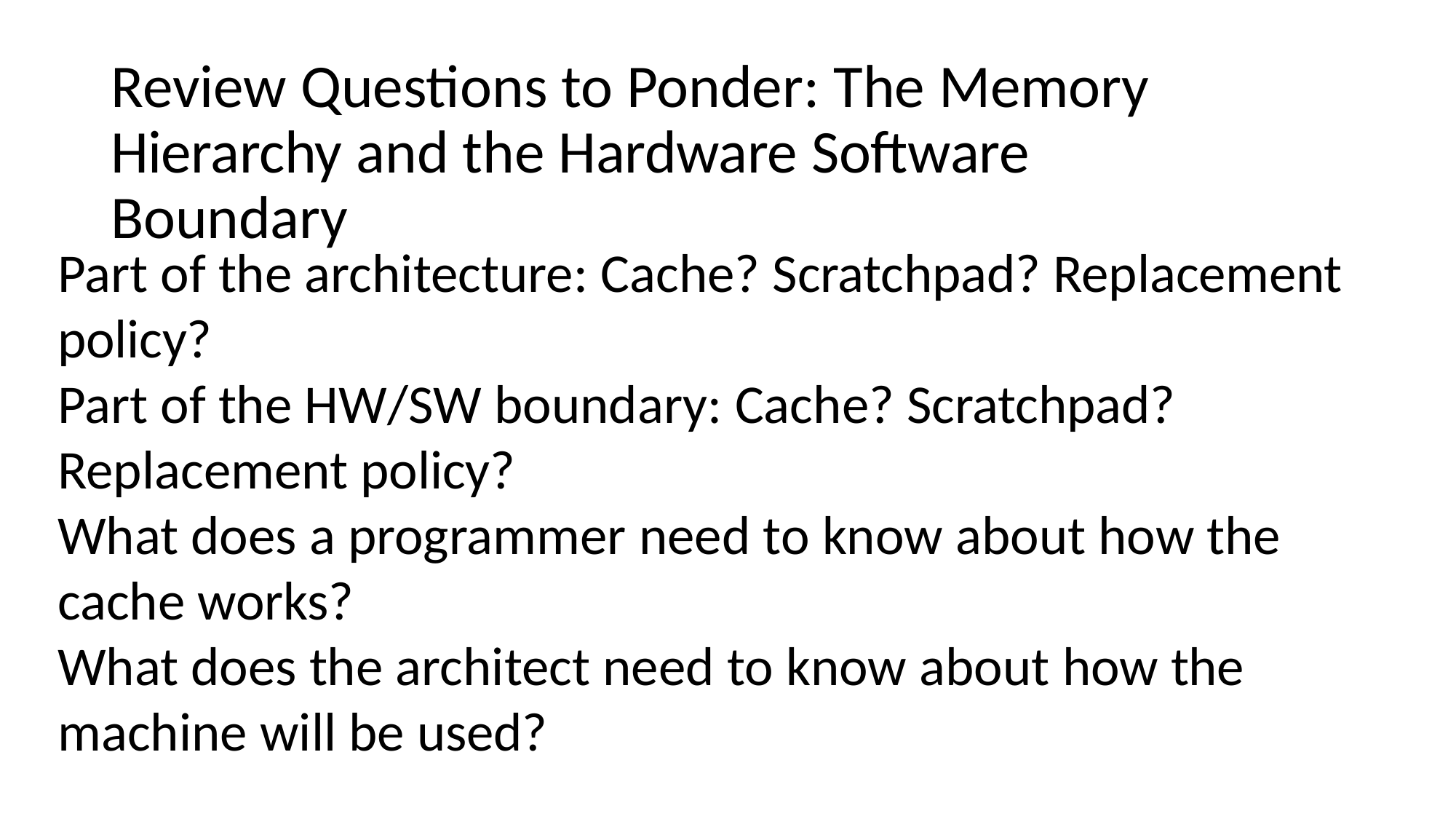

# Review Questions to Ponder: The Memory Hierarchy and the Hardware Software Boundary
Part of the architecture: Cache? Scratchpad? Replacement policy?
Part of the HW/SW boundary: Cache? Scratchpad? Replacement policy?
What does a programmer need to know about how the cache works?
What does the architect need to know about how the machine will be used?